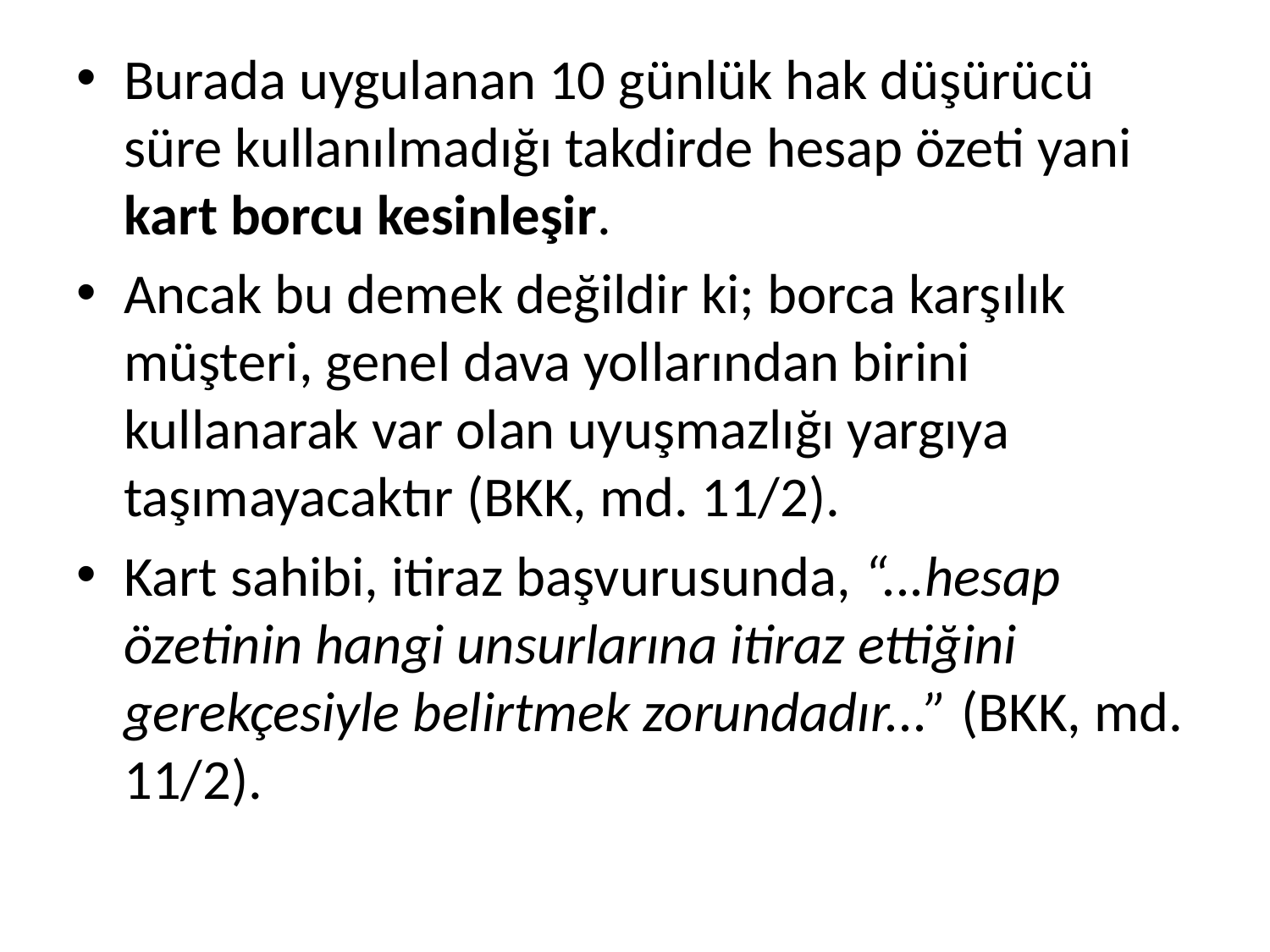

Burada uygulanan 10 günlük hak düşürücü süre kullanılmadığı takdirde hesap özeti yani kart borcu kesinleşir.
Ancak bu demek değildir ki; borca karşılık müşteri, genel dava yollarından birini kullanarak var olan uyuşmazlığı yargıya taşımayacaktır (BKK, md. 11/2).
Kart sahibi, itiraz başvurusunda, “...hesap özetinin hangi unsurlarına itiraz ettiğini gerekçesiyle belirtmek zorundadır...” (BKK, md. 11/2).